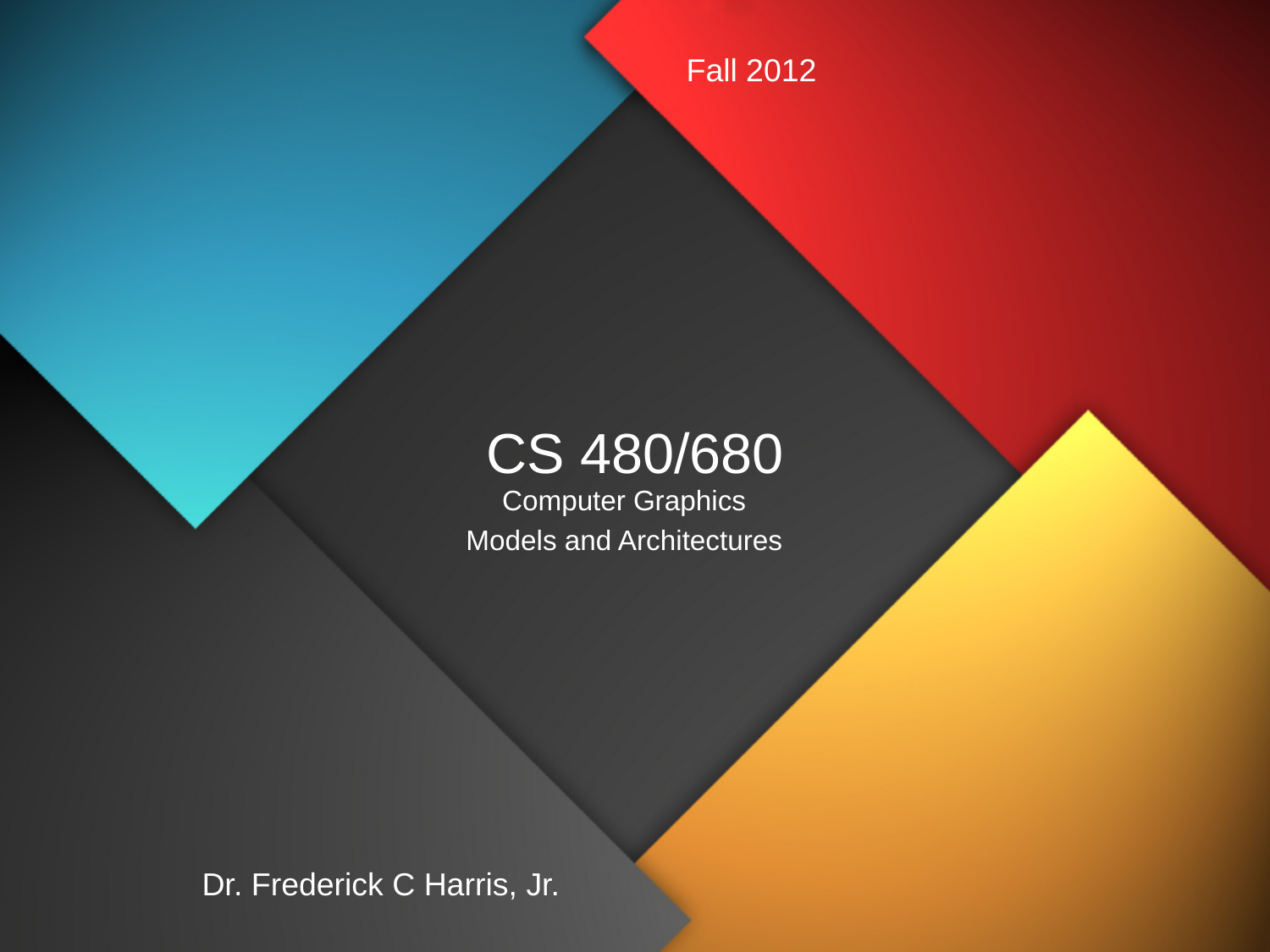

Fall 2012
# CS 480/680
Computer Graphics
Models and Architectures
Dr. Frederick C Harris, Jr.